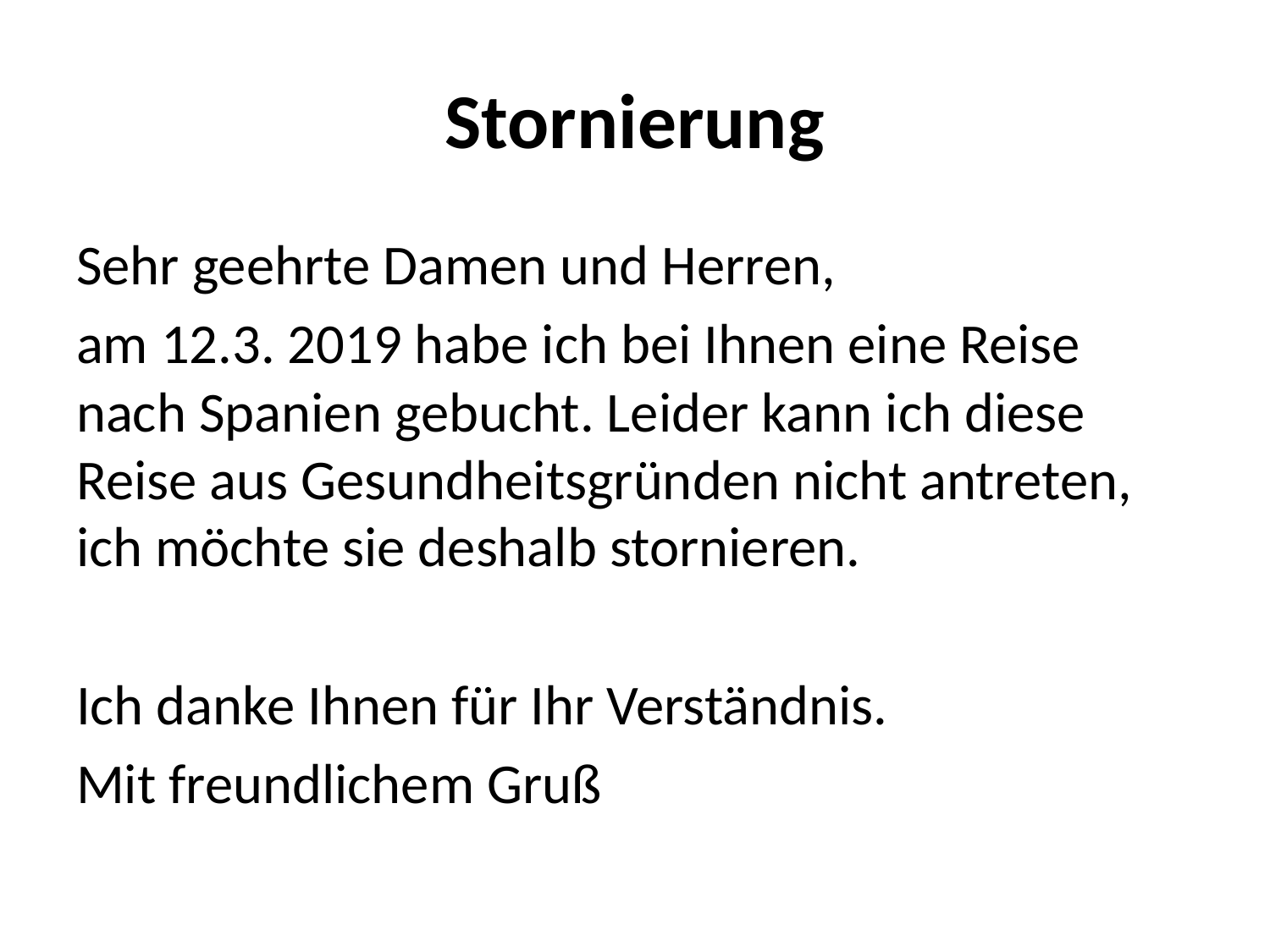

# Stornierung
Sehr geehrte Damen und Herren,
am 12.3. 2019 habe ich bei Ihnen eine Reise nach Spanien gebucht. Leider kann ich diese Reise aus Gesundheitsgründen nicht antreten, ich möchte sie deshalb stornieren.

Ich danke Ihnen für Ihr Verständnis.
Mit freundlichem Gruß